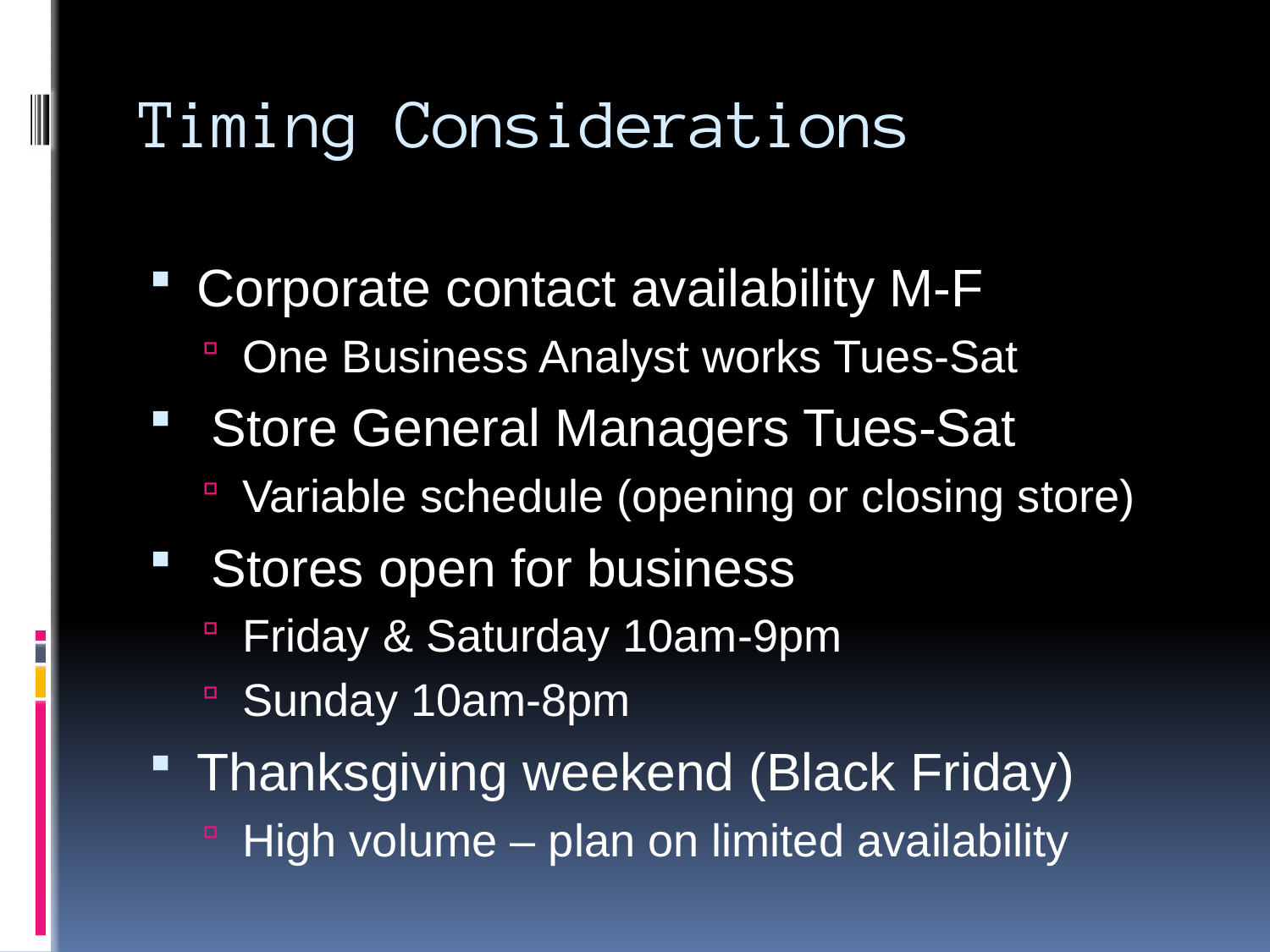

# Timing Considerations
Corporate contact availability M-F
One Business Analyst works Tues-Sat
 Store General Managers Tues-Sat
Variable schedule (opening or closing store)
 Stores open for business
Friday & Saturday 10am-9pm
Sunday 10am-8pm
Thanksgiving weekend (Black Friday)
High volume – plan on limited availability